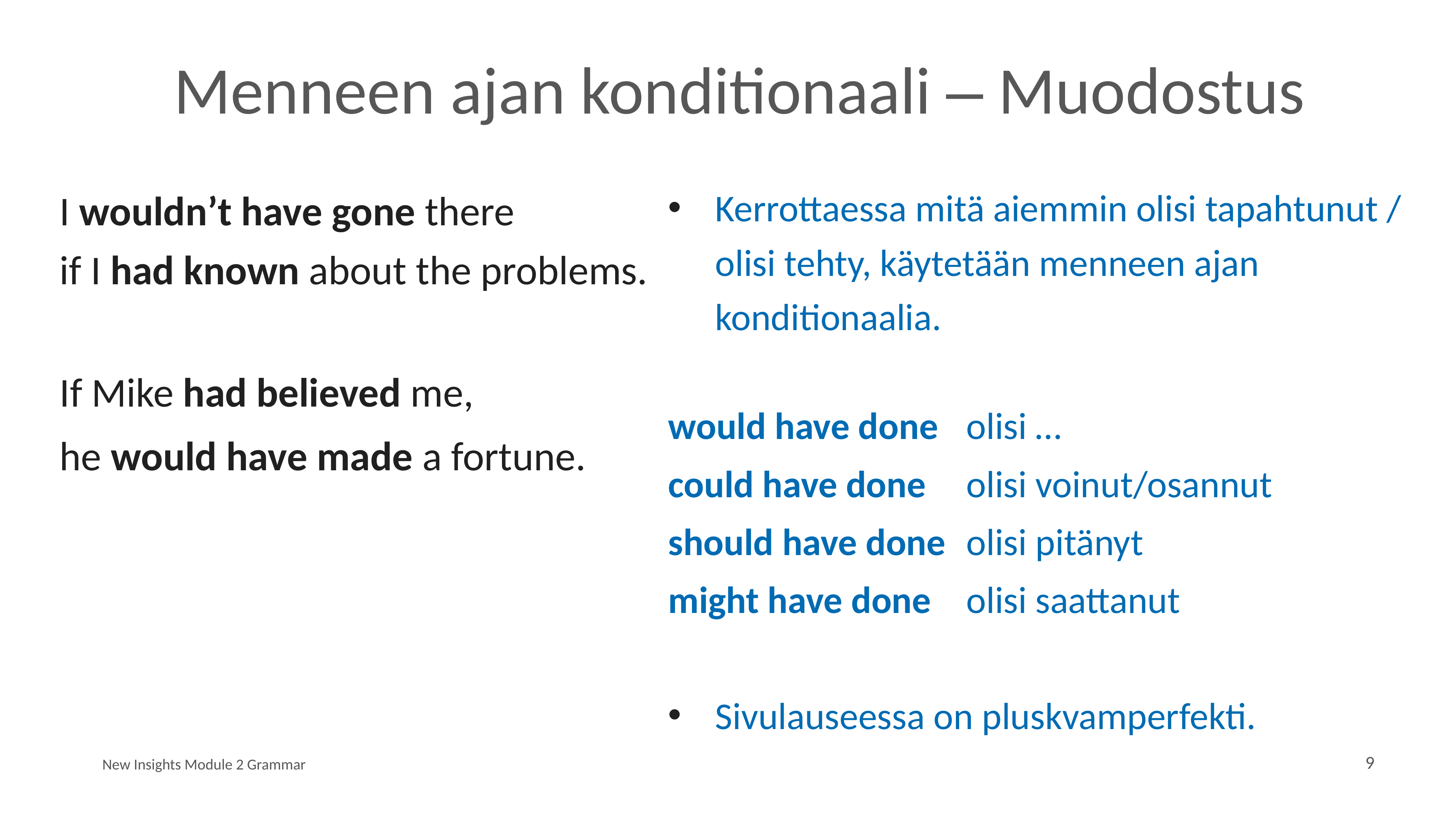

# Menneen ajan konditionaali – Muodostus

I wouldn’t have gone there
if I had known about the problems.

If Mike had believed me,
he would have made a fortune.

Kerrottaessa mitä aiemmin olisi tapahtunut / olisi tehty, käytetään menneen ajan konditionaalia.

would have done 		olisi …
could have done		olisi voinut/osannut
should have done		olisi pitänyt
might have done		olisi saattanut

Sivulauseessa on pluskvamperfekti.

New Insights Module 2 Grammar
9